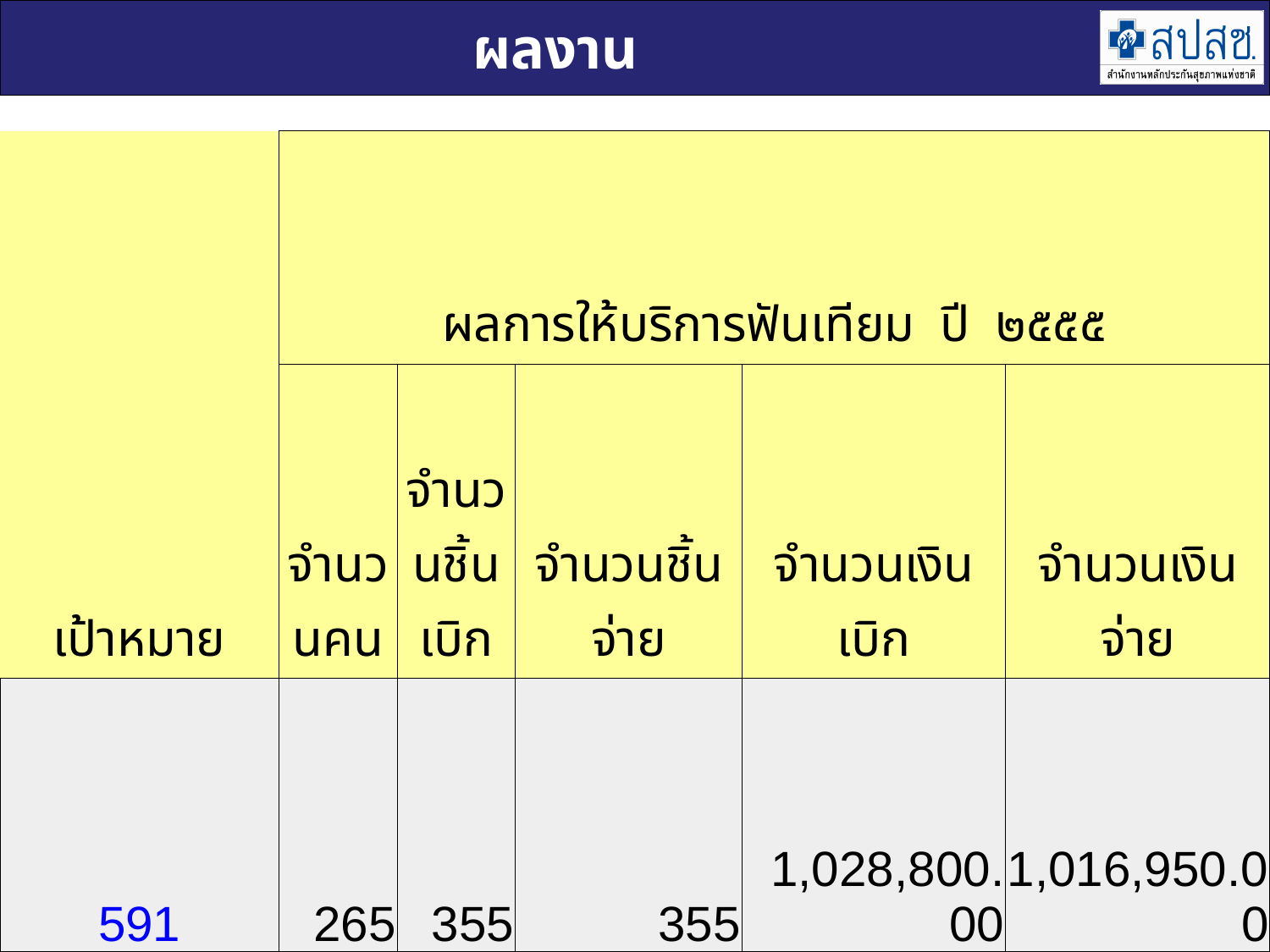

# ผลงาน
| เป้าหมาย | ผลการให้บริการฟันเทียม ปี ๒๕๕๕ |  |  |  |  |
| --- | --- | --- | --- | --- | --- |
|  | จำนวนคน | จำนวนชิ้นเบิก | จำนวนชิ้นจ่าย | จำนวนเงินเบิก | จำนวนเงินจ่าย |
| 591 | 265 | 355 | 355 | 1,028,800.00 | 1,016,950.00 |